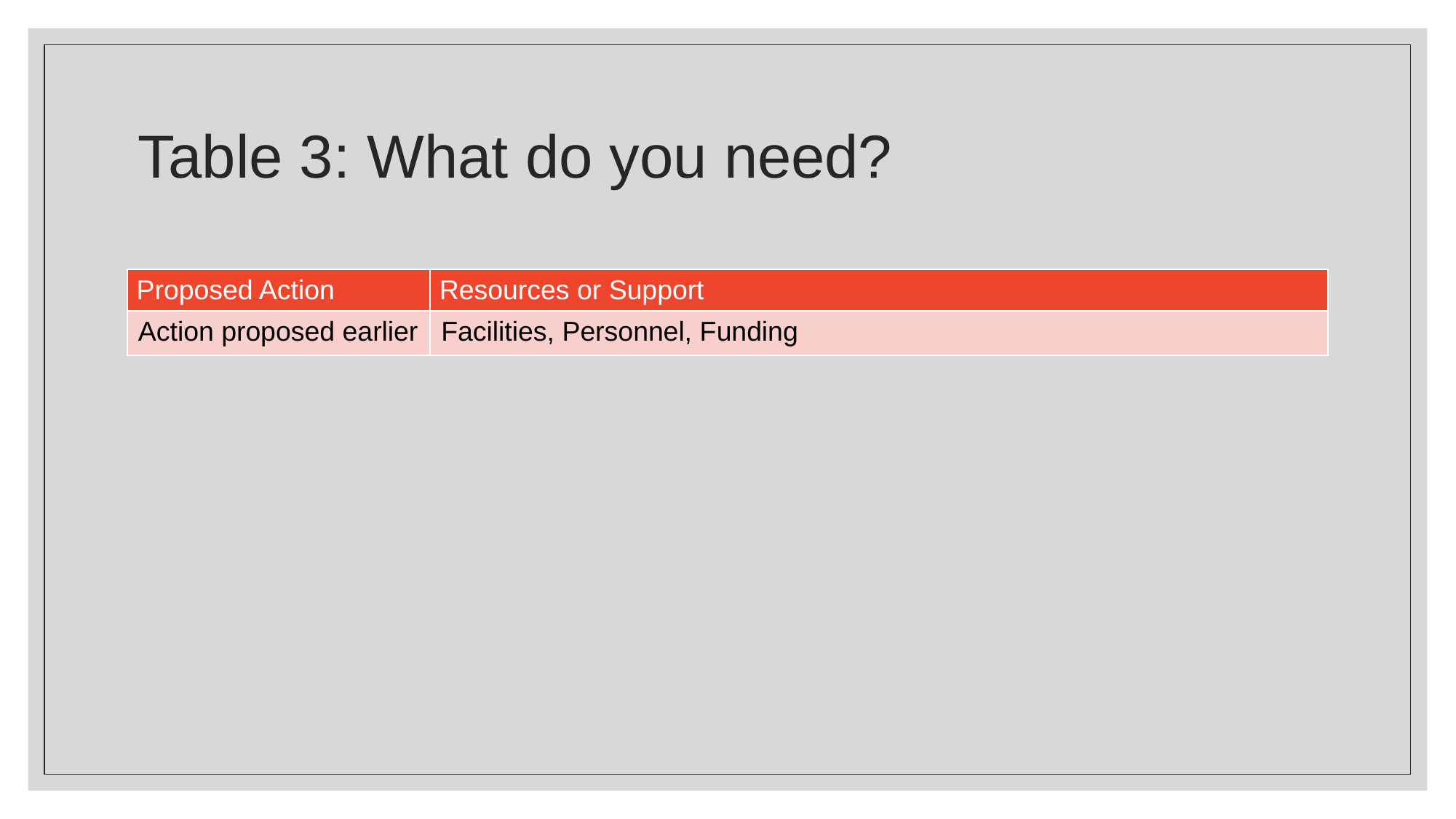

# Table 3: What do you need?
| Proposed Action | Resources or Support |
| --- | --- |
| Action proposed earlier | Facilities, Personnel, Funding |